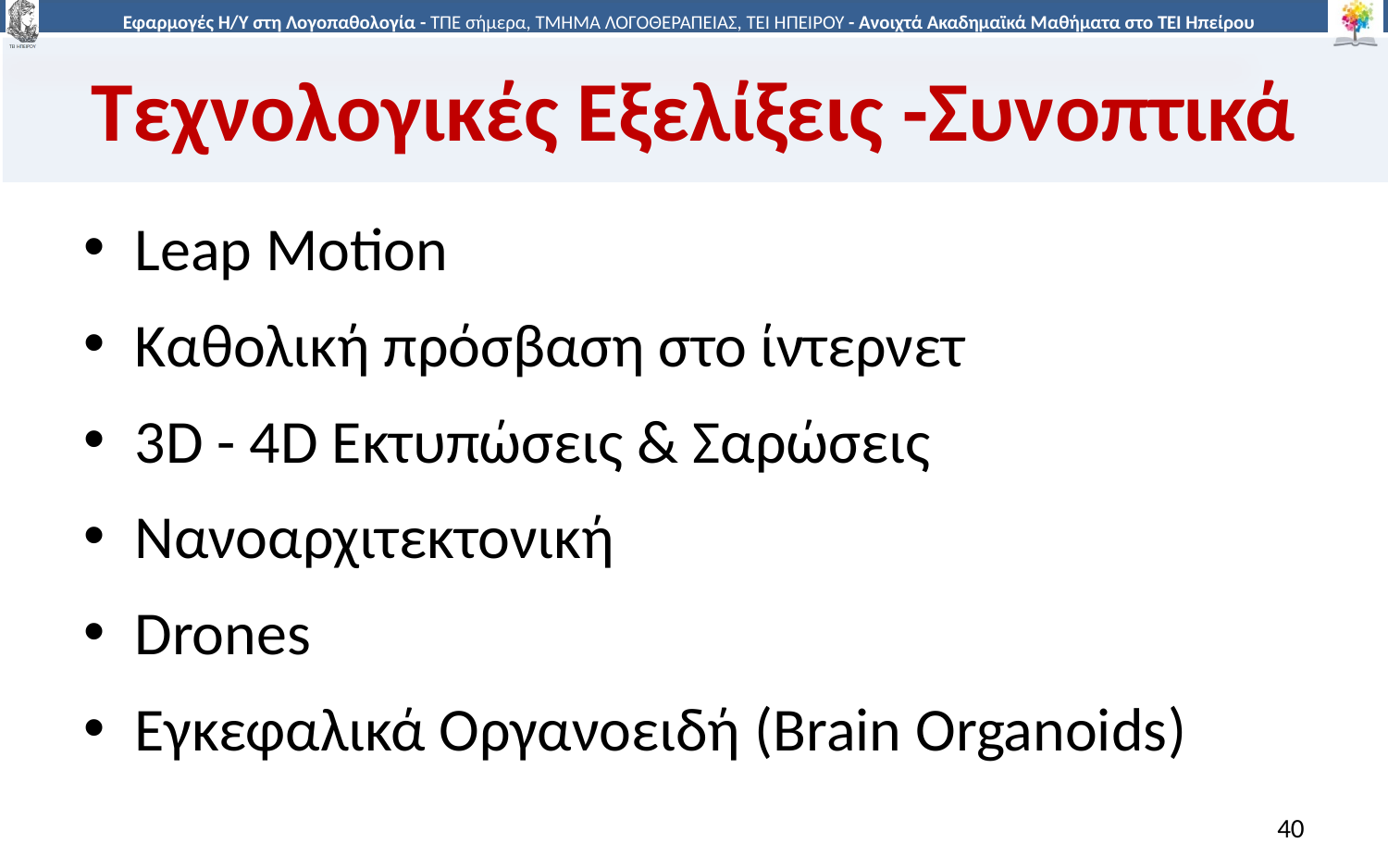

# Τεχνολογικές Εξελίξεις -Συνοπτικά
Leap Motion
Καθολική πρόσβαση στο ίντερνετ
3D - 4D Εκτυπώσεις & Σαρώσεις
Νανοαρχιτεκτονική
Drones
Εγκεφαλικά Οργανοειδή (Brain Organoids)

40